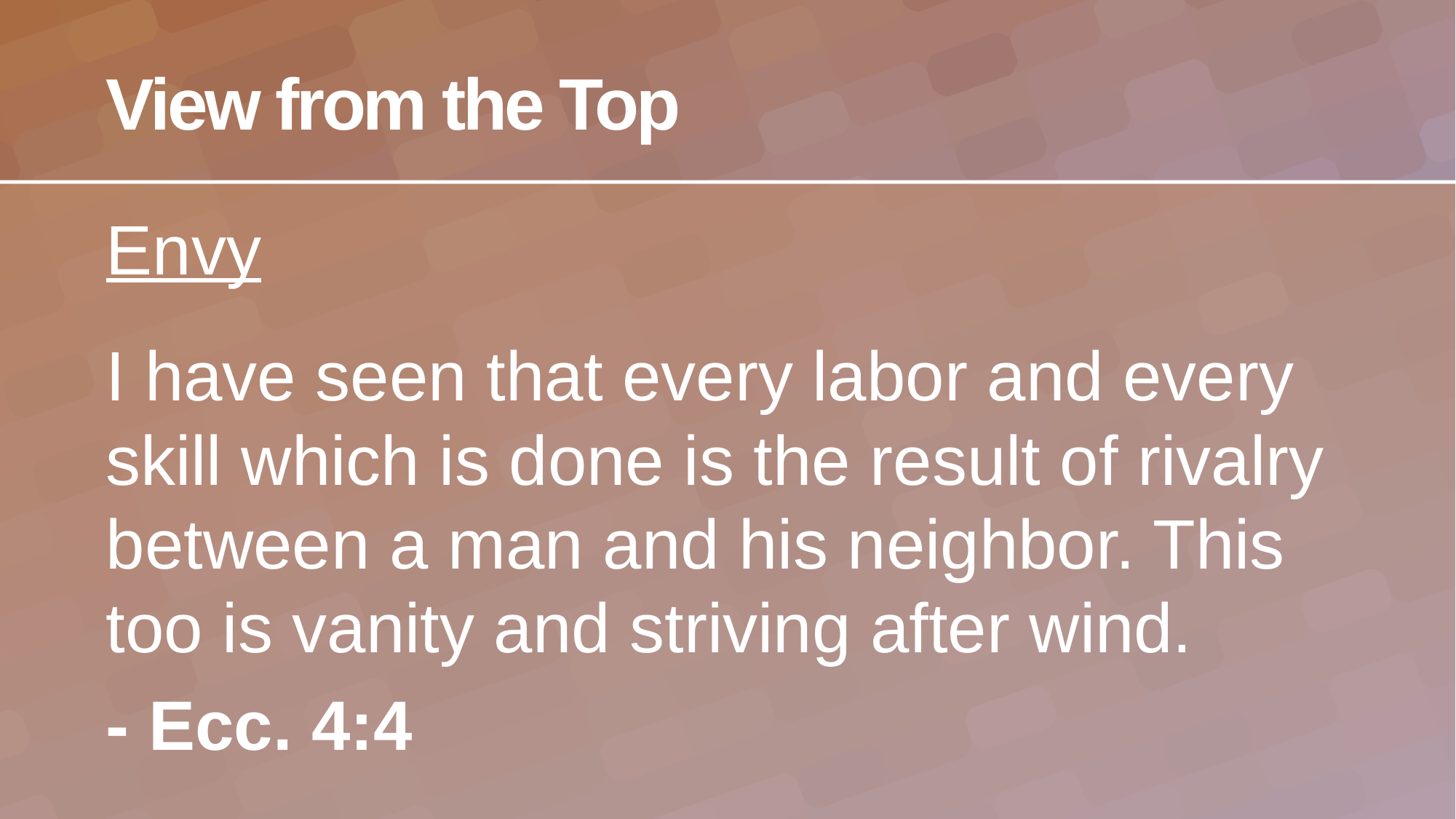

# View from the Top
Envy

I have seen that every labor and every skill which is done is the result of rivalry between a man and his neighbor. This too is vanity and striving after wind.
- Ecc. 4:4